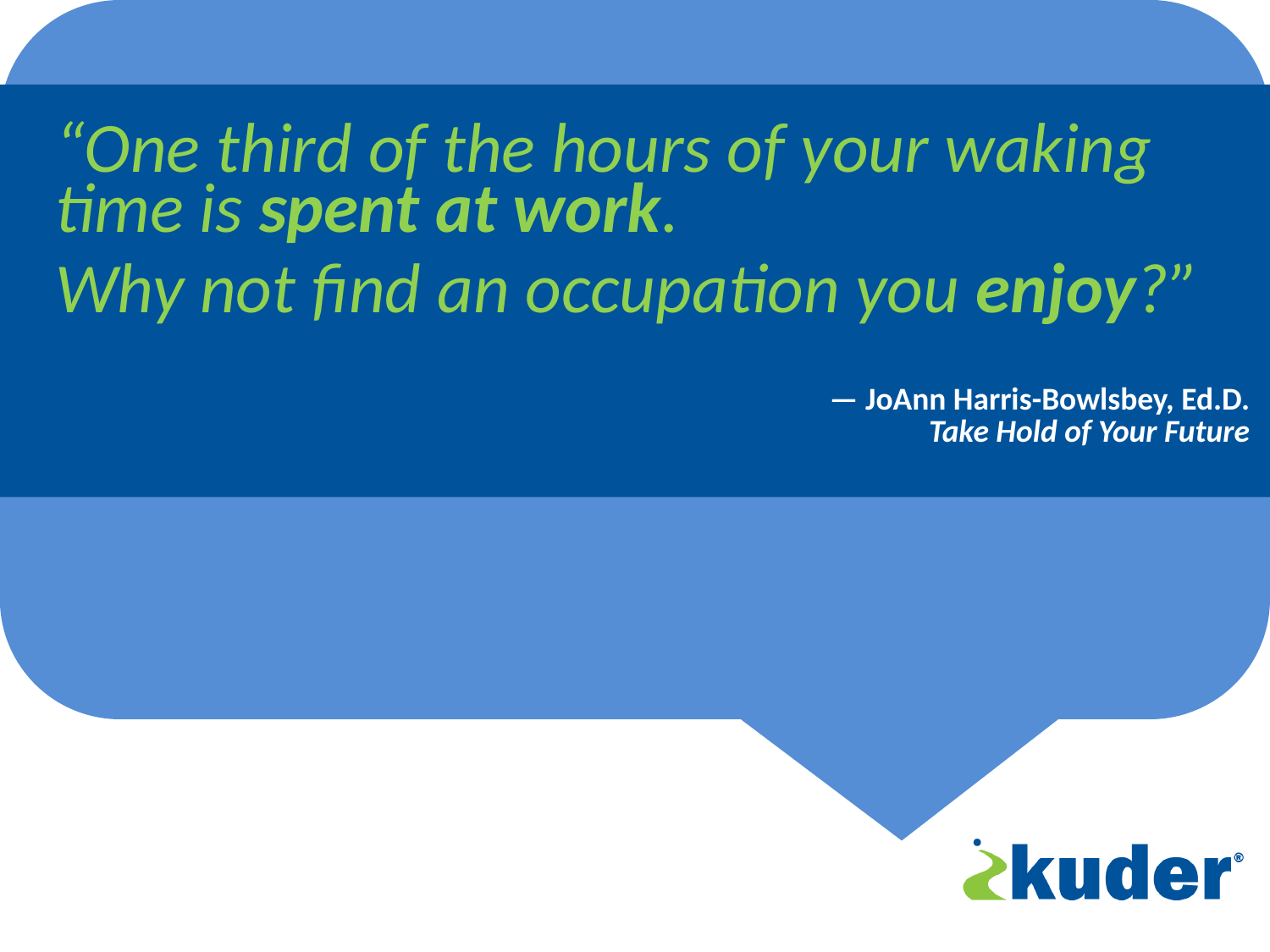

“One third of the hours of your waking time is spent at work.
Why not find an occupation you enjoy?”

— JoAnn Harris-Bowlsbey, Ed.D.
Take Hold of Your Future